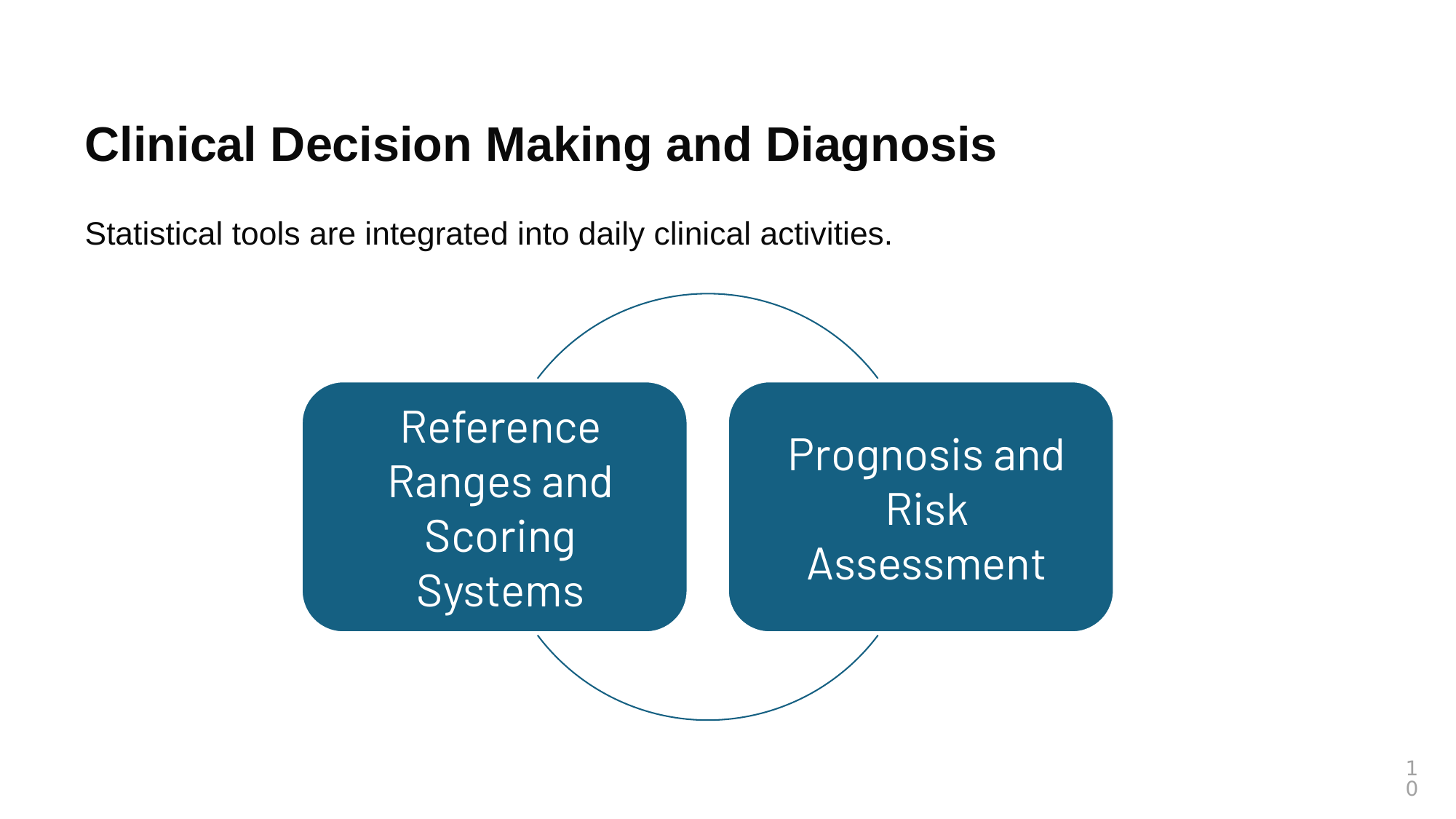

Clinical Decision Making and Diagnosis
Reference Ranges and Scoring Systems
Prognosis and Risk Assessment
Statistical tools are integrated into daily clinical activities.

10